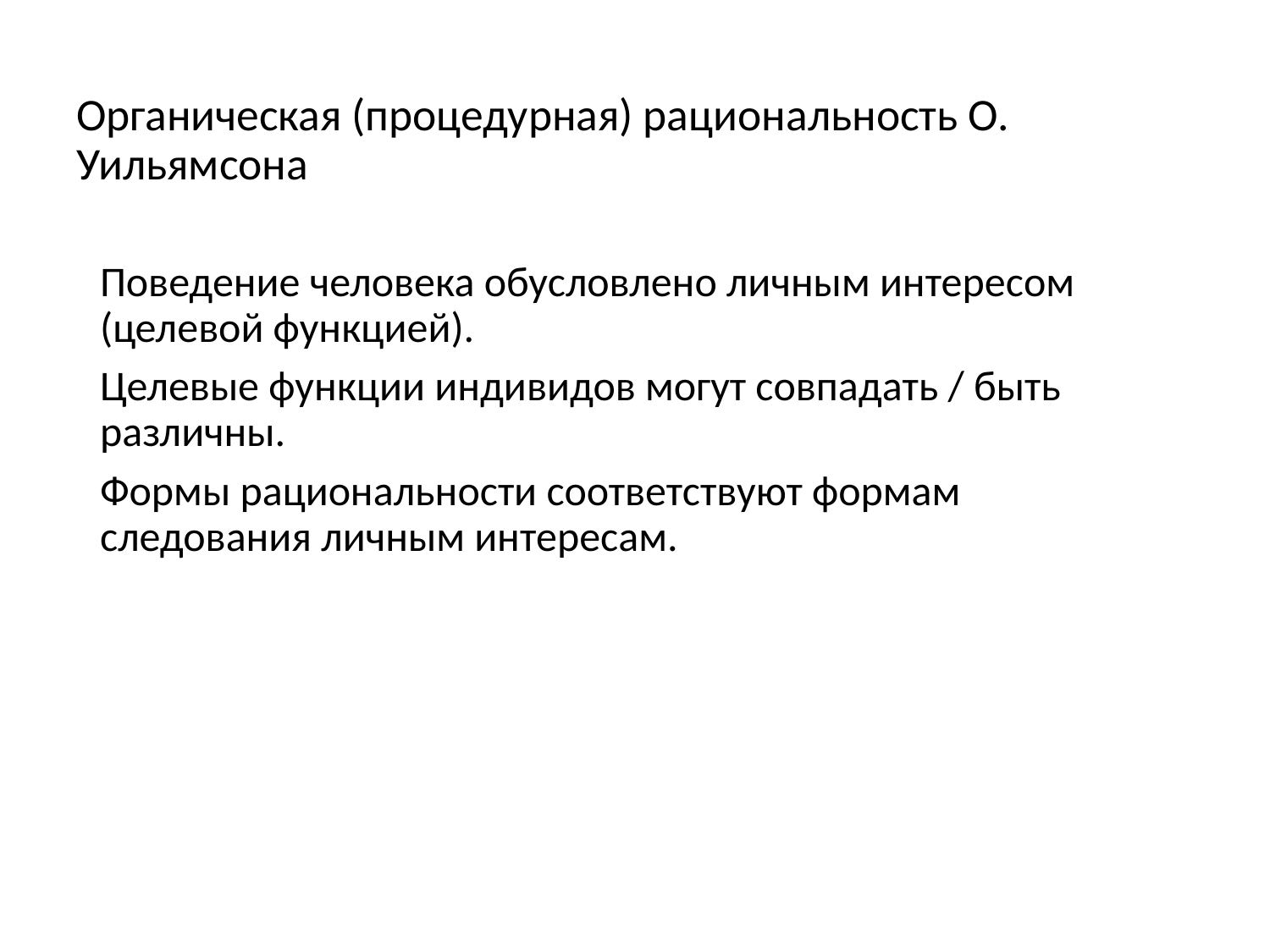

# Органическая (процедурная) рациональность О. Уильямсона
Поведение человека обусловлено личным интересом (целевой функцией).
Целевые функции индивидов могут совпадать / быть различны.
Формы рациональности соответствуют формам следования личным интересам.